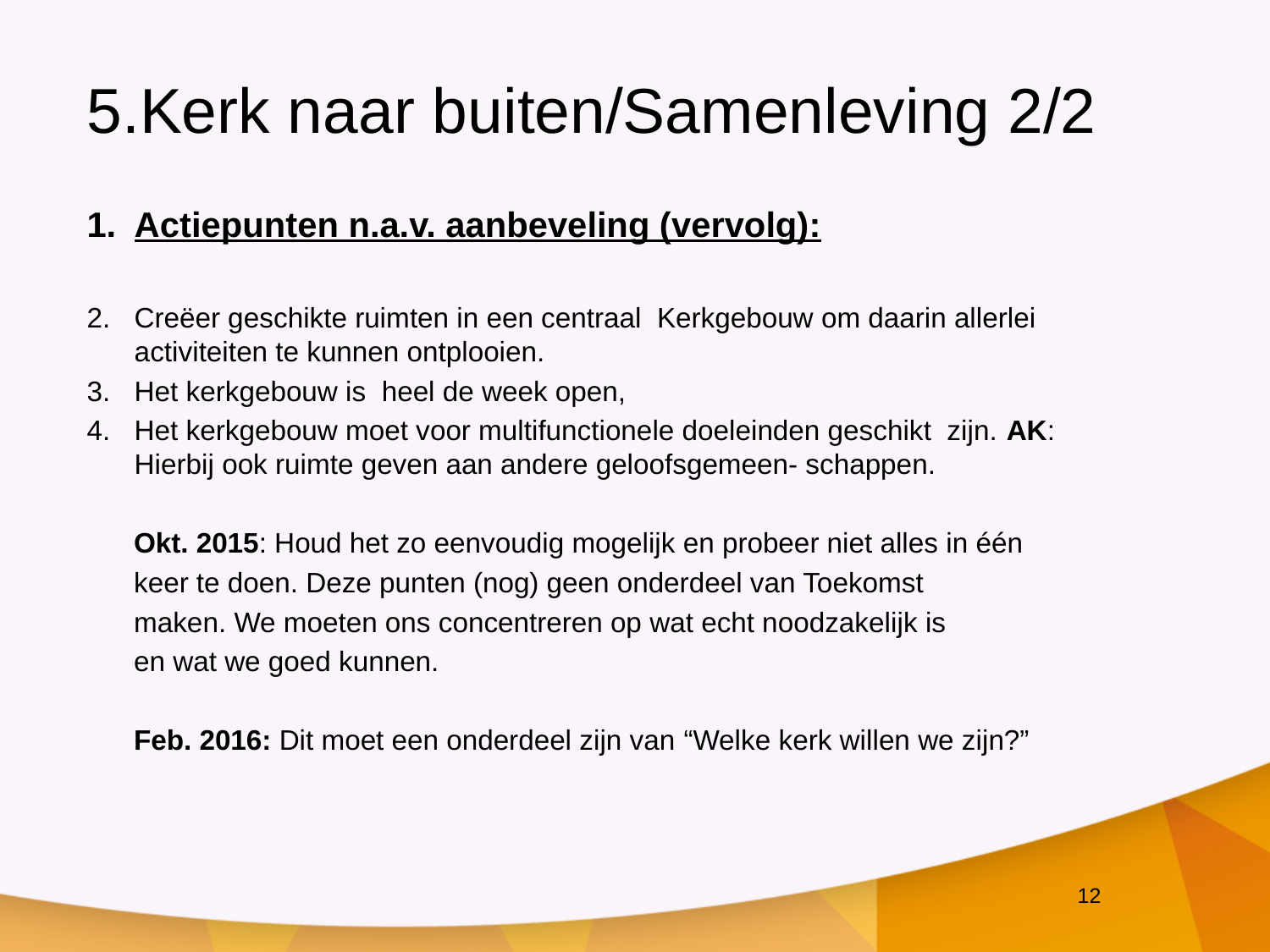

# 5.Kerk naar buiten/Samenleving 2/2
Actiepunten n.a.v. aanbeveling (vervolg):

Creëer geschikte ruimten in een centraal  Kerkgebouw om daarin allerlei activiteiten te kunnen ontplooien.
Het kerkgebouw is  heel de week open,
Het kerkgebouw moet voor multifunctionele doeleinden geschikt  zijn. AK: Hierbij ook ruimte geven aan andere geloofsgemeen- schappen.

      Okt. 2015: Houd het zo eenvoudig mogelijk en probeer niet alles in één
      keer te doen. Deze punten (nog) geen onderdeel van Toekomst
      maken. We moeten ons concentreren op wat echt noodzakelijk is
      en wat we goed kunnen.

      Feb. 2016: Dit moet een onderdeel zijn van “Welke kerk willen we zijn?”